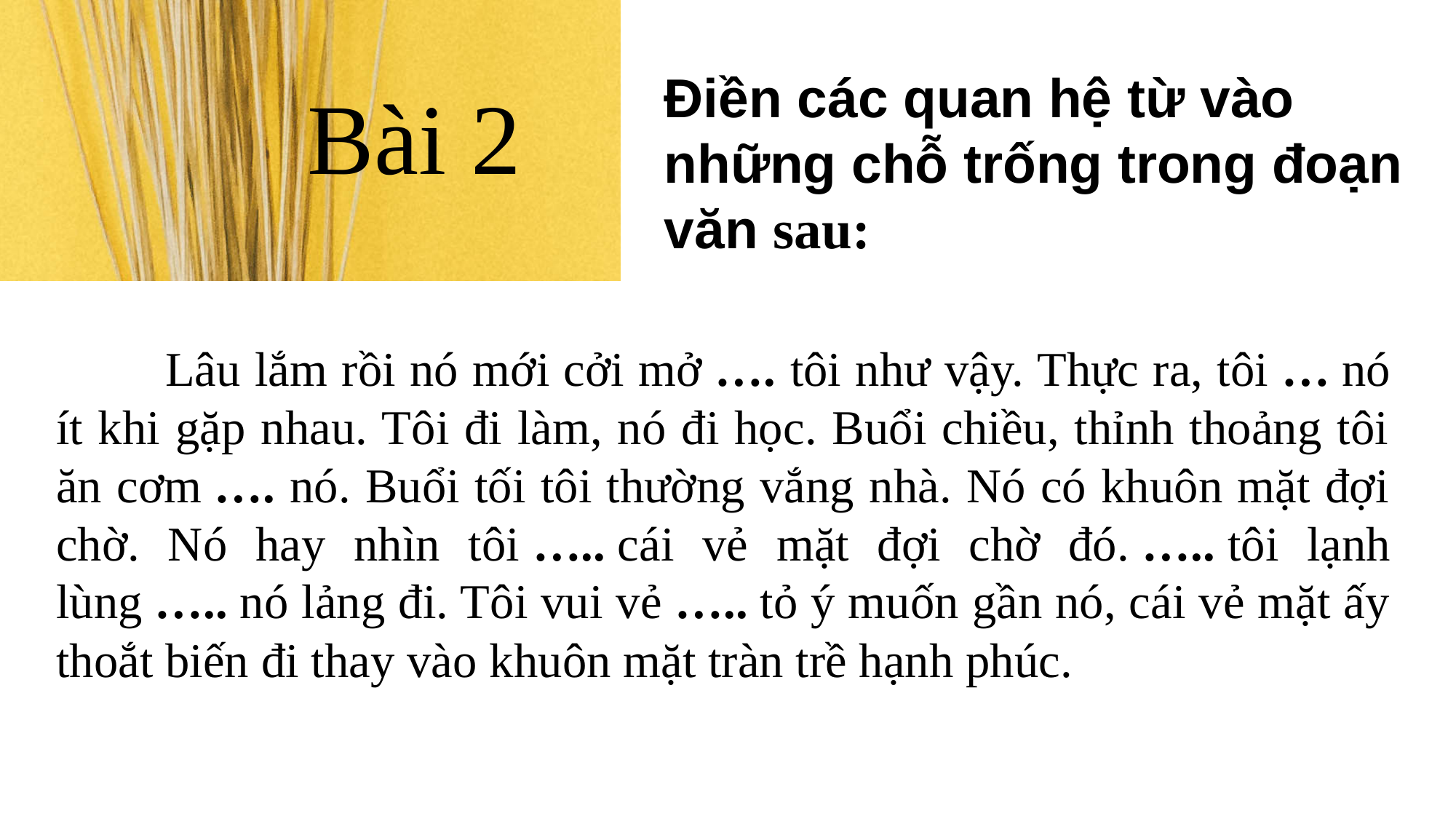

Điền các quan hệ từ vào những chỗ trống trong đoạn văn sau:
Bài 2
	Lâu lắm rồi nó mới cởi mở …. tôi như vậy. Thực ra, tôi … nó ít khi gặp nhau. Tôi đi làm, nó đi học. Buổi chiều, thỉnh thoảng tôi ăn cơm …. nó. Buổi tối tôi thường vắng nhà. Nó có khuôn mặt đợi chờ. Nó hay nhìn tôi ….. cái vẻ mặt đợi chờ đó. ….. tôi lạnh lùng ….. nó lảng đi. Tôi vui vẻ ….. tỏ ý muốn gần nó, cái vẻ mặt ấy thoắt biến đi thay vào khuôn mặt tràn trề hạnh phúc.